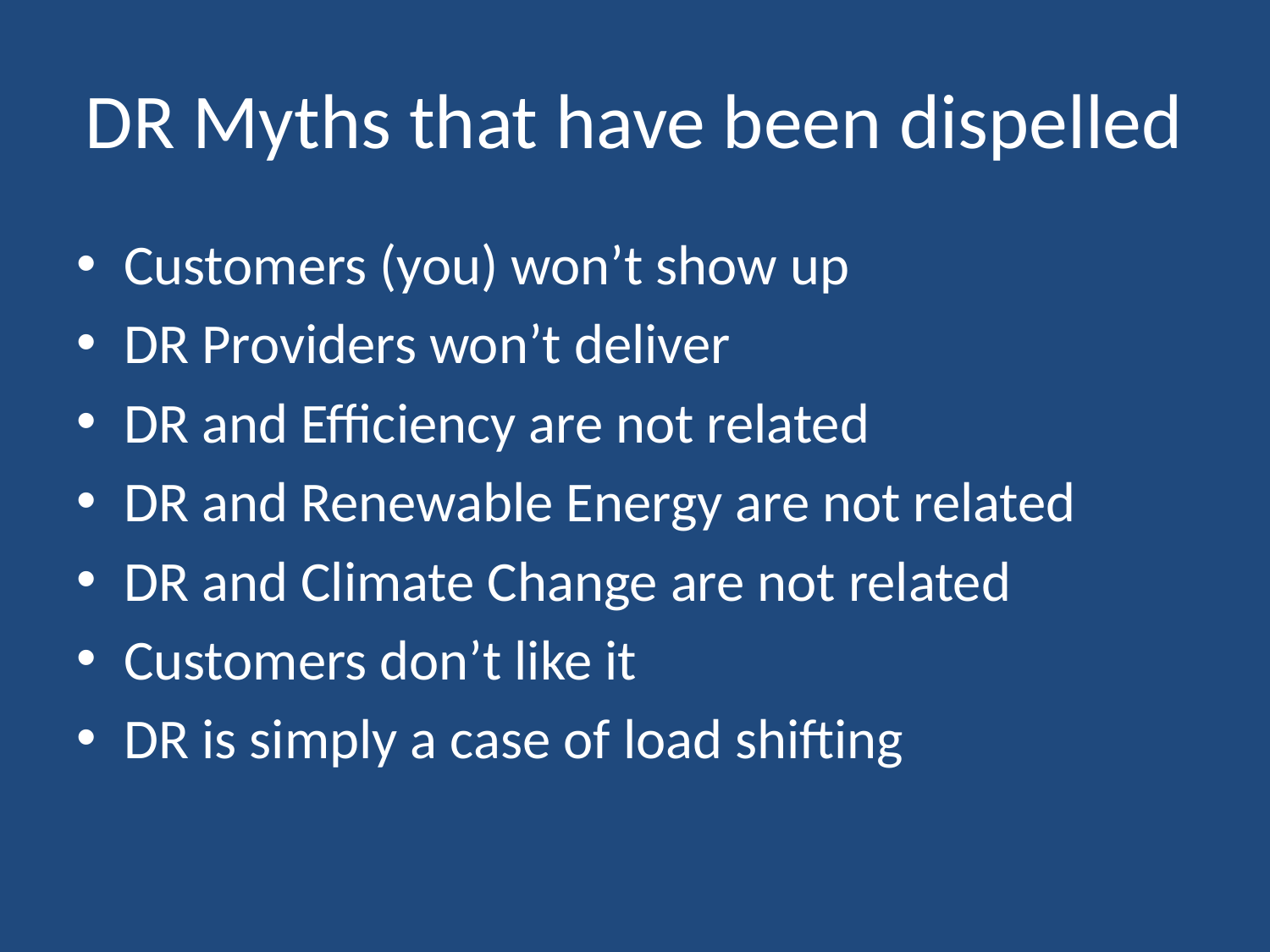

# DR Myths that have been dispelled
Customers (you) won’t show up
DR Providers won’t deliver
DR and Efficiency are not related
DR and Renewable Energy are not related
DR and Climate Change are not related
Customers don’t like it
DR is simply a case of load shifting